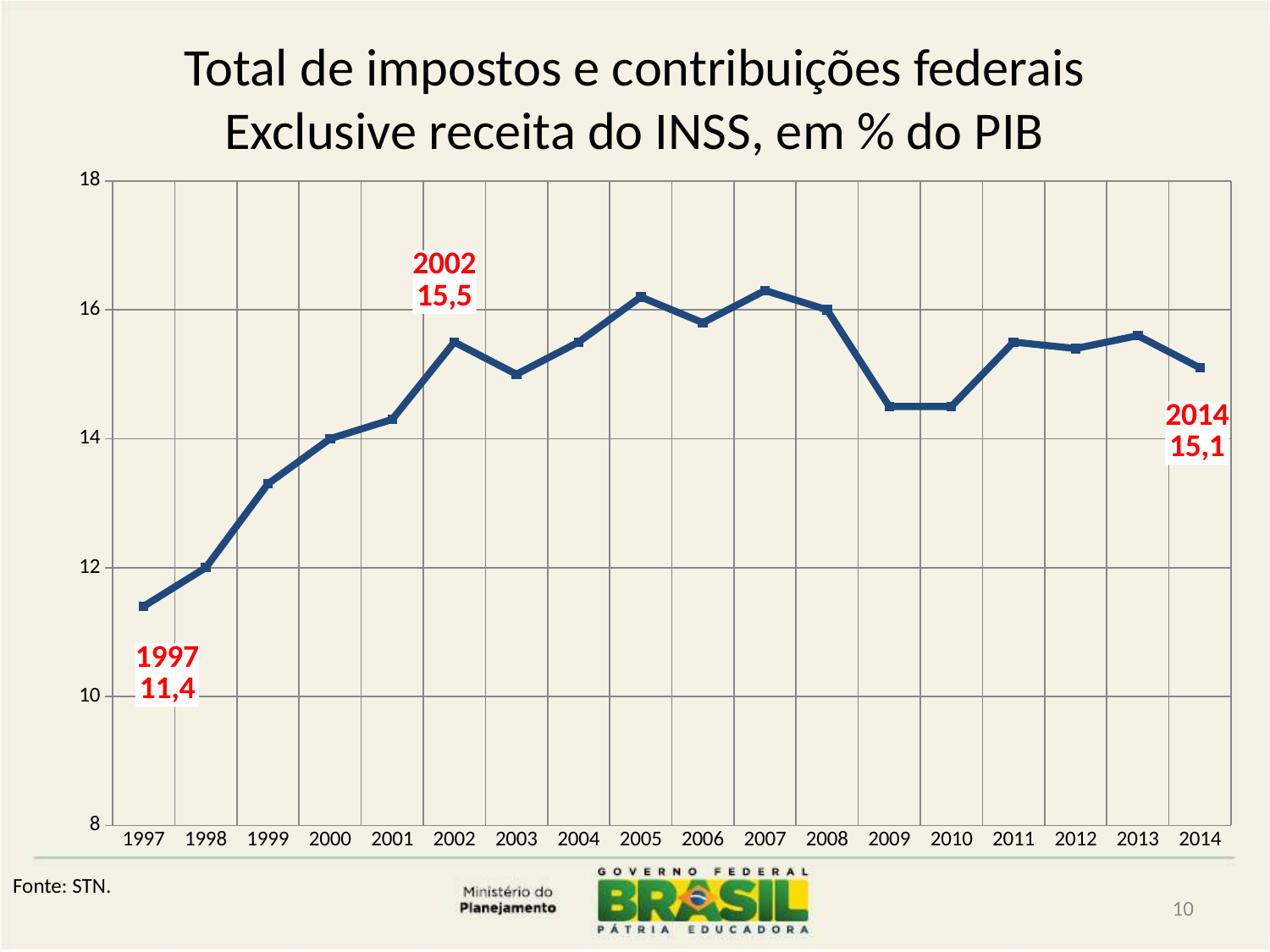

# Total de impostos e contribuições federais Exclusive receita do INSS, em % do PIB

### Chart

| Category |  |
|---|---|
| 1997 | 11.4 |
| 1998 | 12.0 |
| 1999 | 13.3 |
| 2000 | 14.0 |
| 2001 | 14.3 |
| 2002 | 15.5 |
| 2003 | 15.0 |
| 2004 | 15.5 |
| 2005 | 16.2 |
| 2006 | 15.8 |
| 2007 | 16.3 |
| 2008 | 16.0 |
| 2009 | 14.5 |
| 2010 | 14.5 |
| 2011 | 15.5 |
| 2012 | 15.4 |
| 2013 | 15.6 |
| 2014 | 15.1 |
Fonte: STN.
10